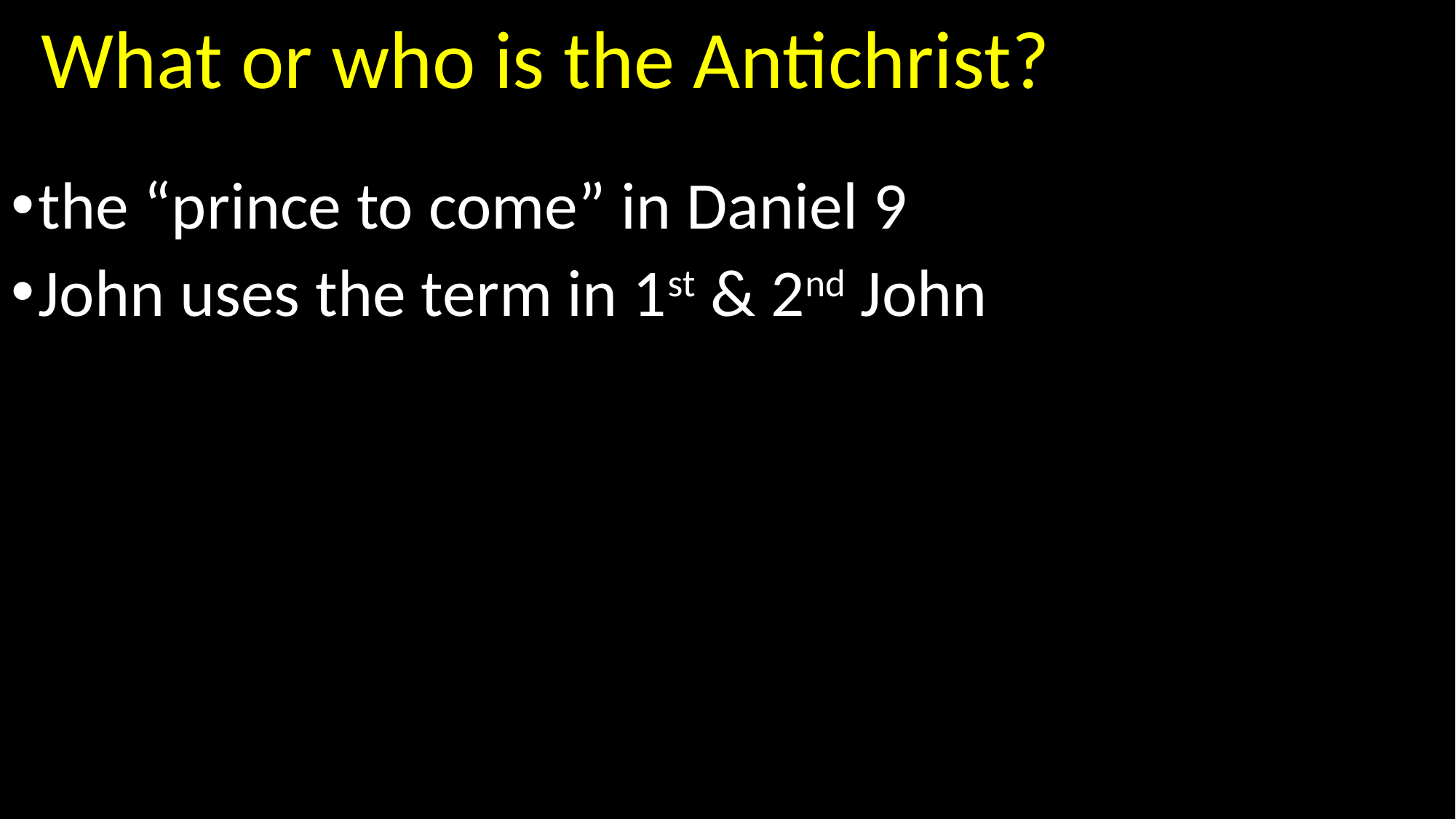

# What or who is the Antichrist?
the “prince to come” in Daniel 9
John uses the term in 1st & 2nd John